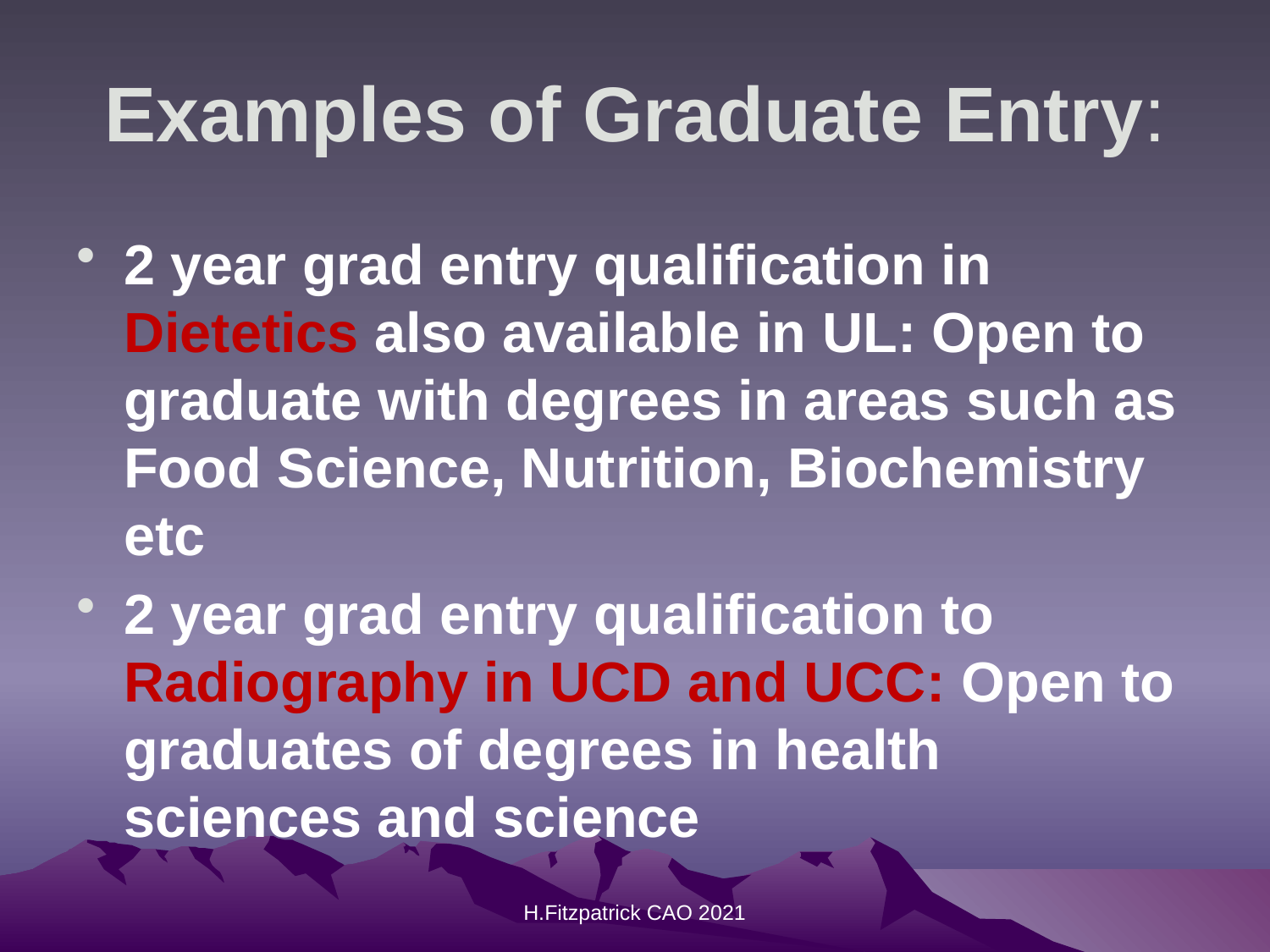

# Examples of Graduate Entry:
2 year grad entry qualification in Dietetics also available in UL: Open to graduate with degrees in areas such as Food Science, Nutrition, Biochemistry etc
2 year grad entry qualification to Radiography in UCD and UCC: Open to graduates of degrees in health sciences and science
H.Fitzpatrick CAO 2021